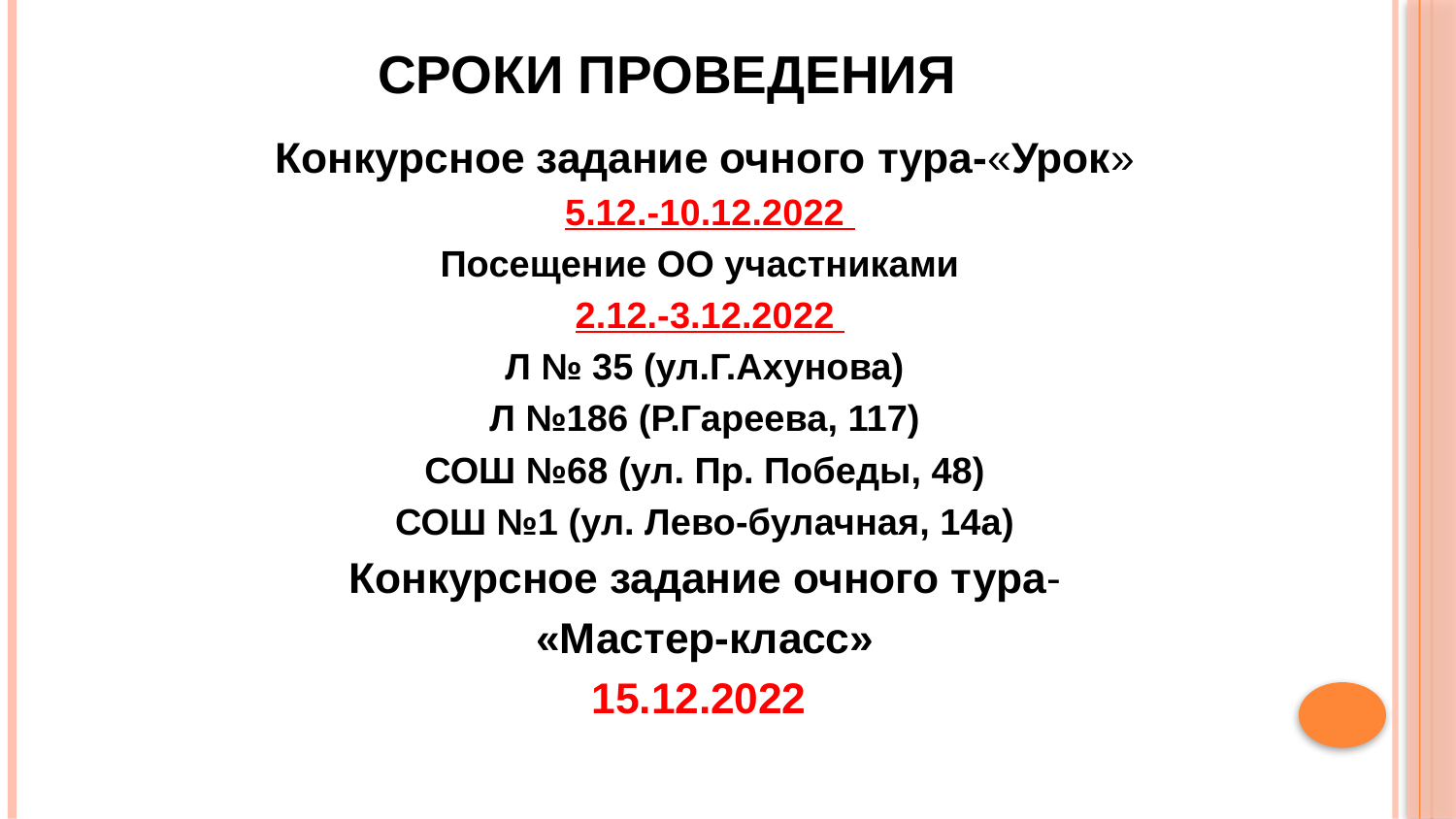

# СРОКИ ПРОВЕДЕНИЯ
Конкурсное задание очного тура-«Урок»
 5.12.-10.12.2022
Посещение ОО участниками
 2.12.-3.12.2022
Л № 35 (ул.Г.Ахунова)
Л №186 (Р.Гареева, 117)
СОШ №68 (ул. Пр. Победы, 48)
СОШ №1 (ул. Лево-булачная, 14а)
Конкурсное задание очного тура-
«Мастер-класс»
15.12.2022